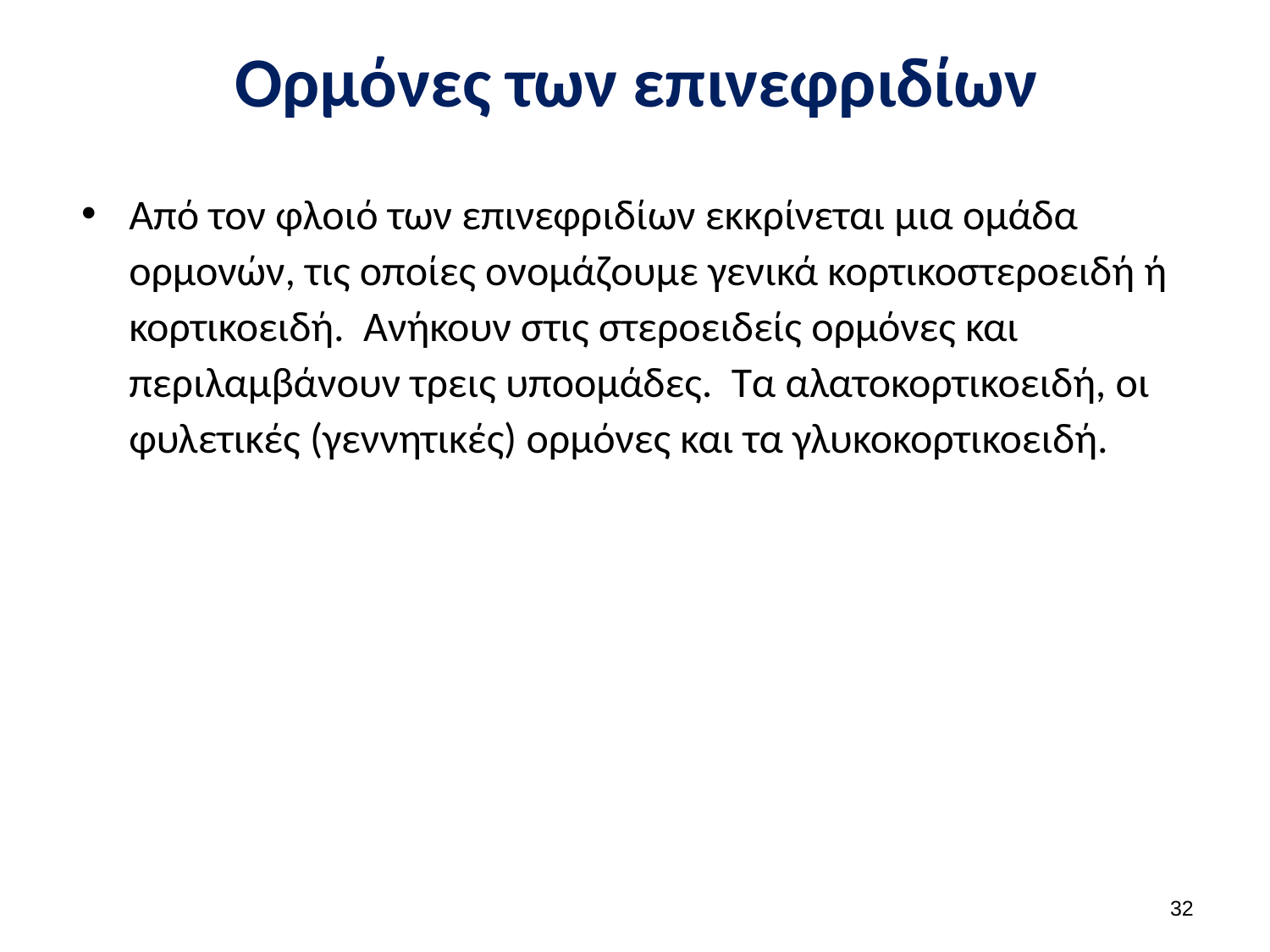

# Ορμόνες των επινεφριδίων
Από τον φλοιό των επινεφριδίων εκκρίνεται μια ομάδα ορμονών, τις οποίες ονομάζουμε γενικά κορτικοστεροειδή ή κορτικοειδή.  Ανήκουν στις στεροειδείς ορμόνες και περιλαμβάνουν τρεις υποομάδες.  Τα αλατοκορτικοειδή, οι φυλετικές (γεννητικές) ορμόνες και τα γλυκοκορτικοειδή.
32